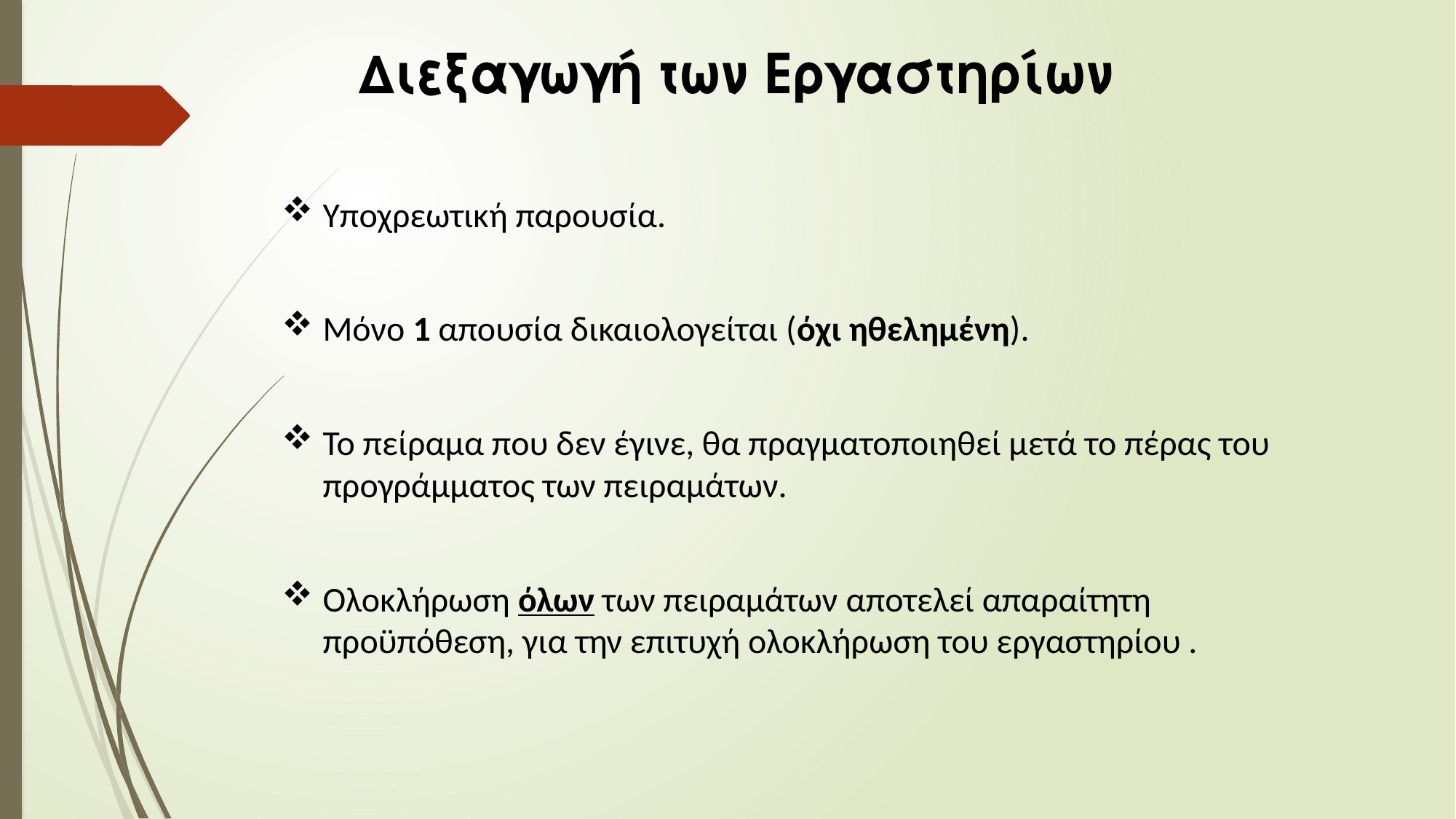

# Διεξαγωγή των Εργαστηρίων
Υποχρεωτική παρουσία.

Μόνο 1 απουσία δικαιολογείται (όχι ηθελημένη).

Το πείραμα που δεν έγινε, θα πραγματοποιηθεί μετά το πέρας του προγράμματος των πειραμάτων.

Ολοκλήρωση όλων των πειραμάτων αποτελεί απαραίτητη προϋπόθεση, για την επιτυχή ολοκλήρωση του εργαστηρίου .